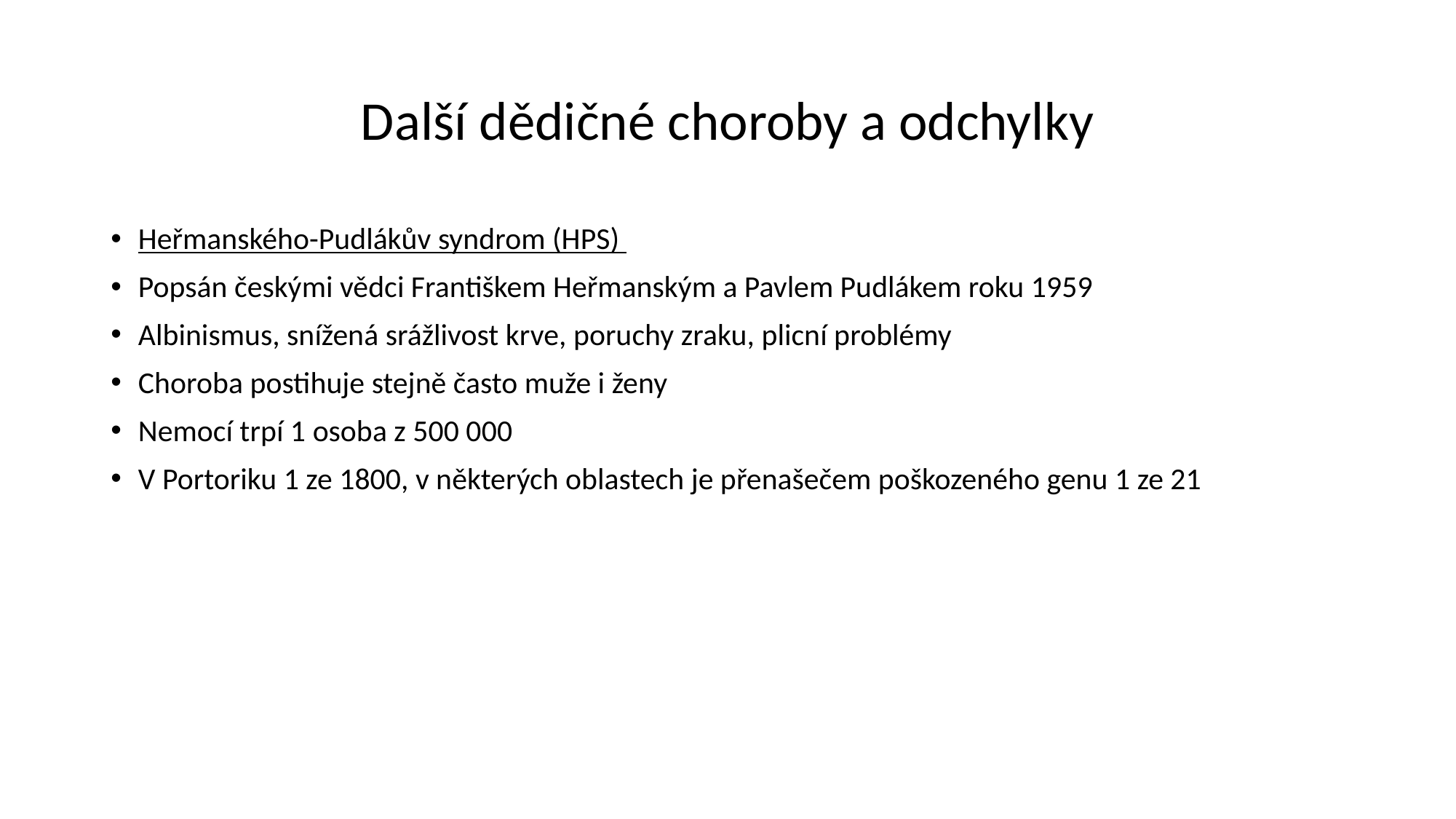

# Další dědičné choroby a odchylky
Heřmanského-Pudlákův syndrom (HPS)
Popsán českými vědci Františkem Heřmanským a Pavlem Pudlákem roku 1959
Albinismus, snížená srážlivost krve, poruchy zraku, plicní problémy
Choroba postihuje stejně často muže i ženy
Nemocí trpí 1 osoba z 500 000
V Portoriku 1 ze 1800, v některých oblastech je přenašečem poškozeného genu 1 ze 21